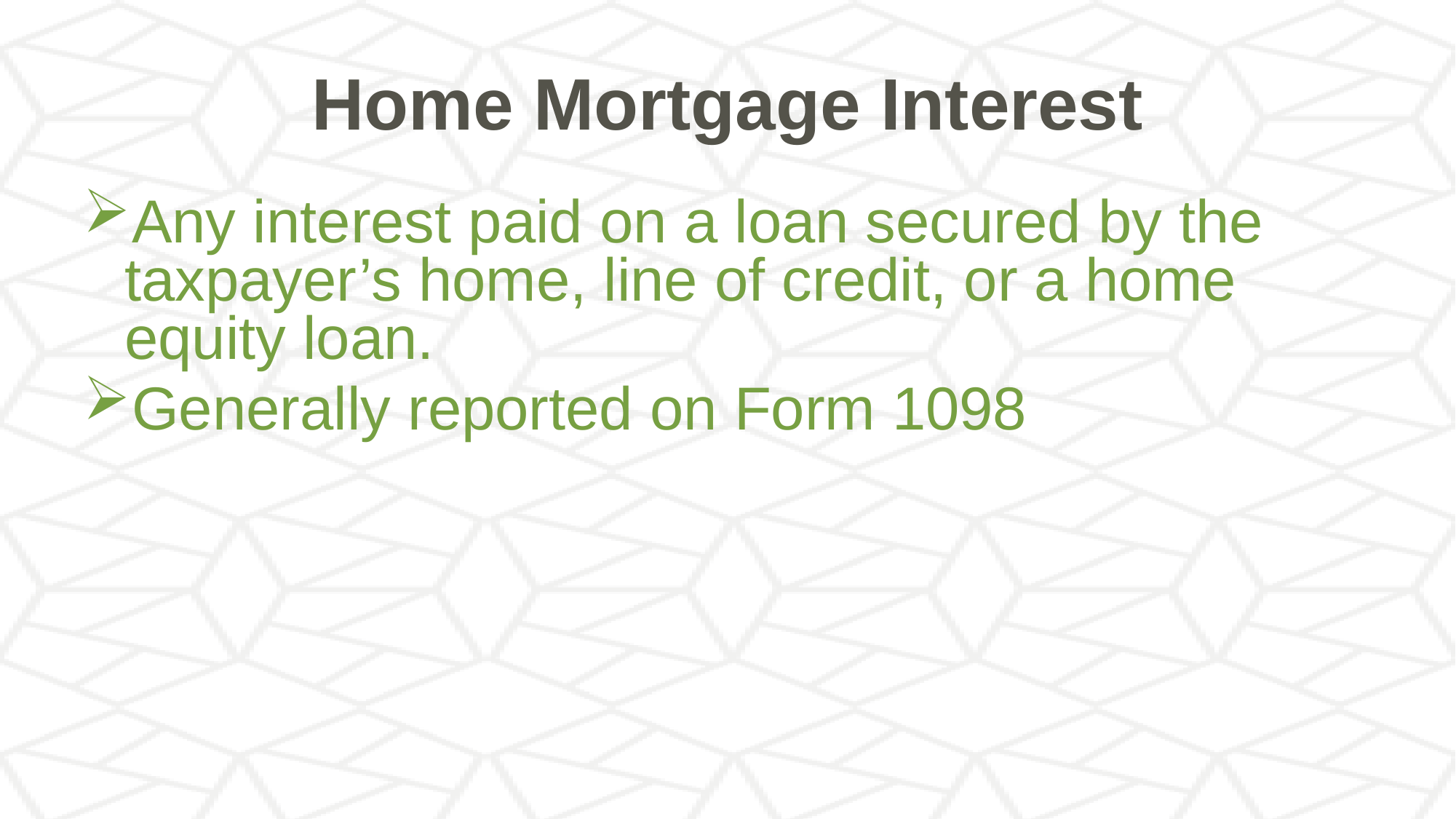

# Home Mortgage Interest
Any interest paid on a loan secured by the taxpayer’s home, line of credit, or a home equity loan.
Generally reported on Form 1098